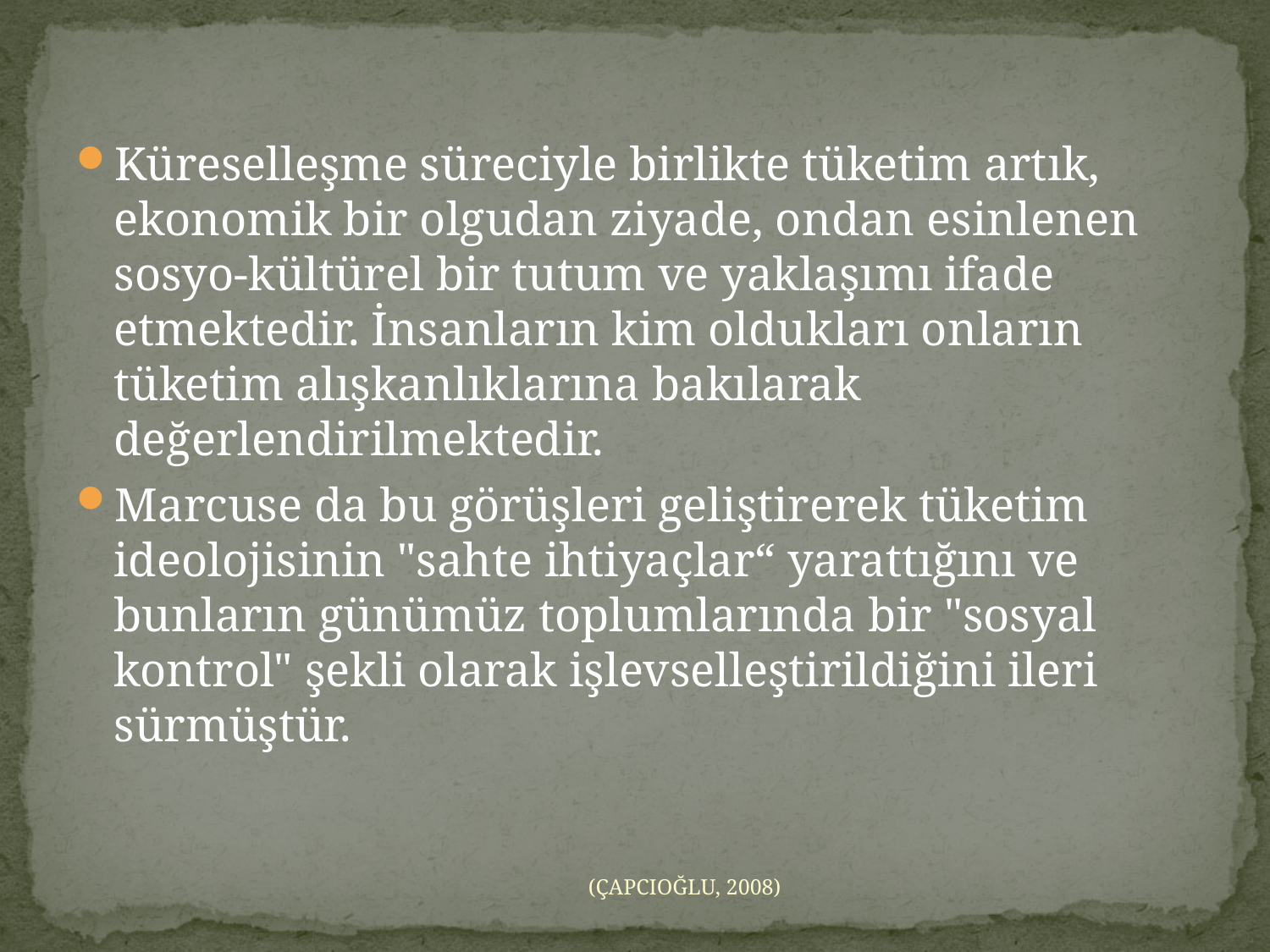

Küreselleşme süreciyle birlikte tüketim artık, ekonomik bir olgudan ziyade, ondan esinlenen sosyo-kültürel bir tutum ve yaklaşımı ifade etmektedir. İnsanların kim oldukları onların tüketim alışkanlıklarına bakılarak değerlendirilmektedir.
Marcuse da bu görüşleri geliştirerek tüketim ideolojisinin "sahte ihtiyaçlar“ yarattığını ve bunların günümüz toplumlarında bir "sosyal kontrol" şekli olarak işlevselleştirildiğini ileri sürmüştür.

(ÇAPCIOĞLU, 2008)